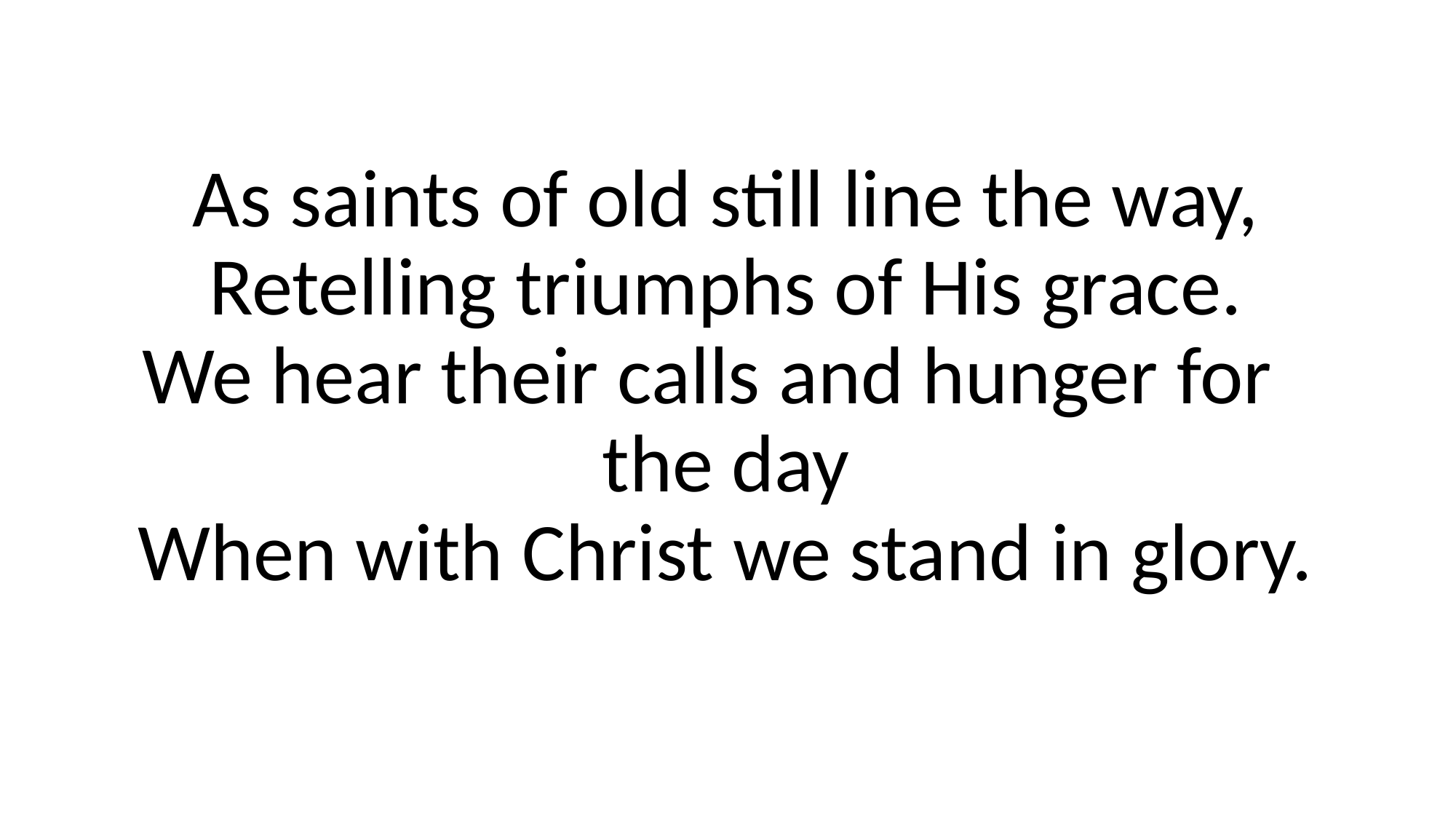

As saints of old still line the way,
Retelling triumphs of His grace.
We hear their calls and hunger for   the day
When with Christ we stand in glory.